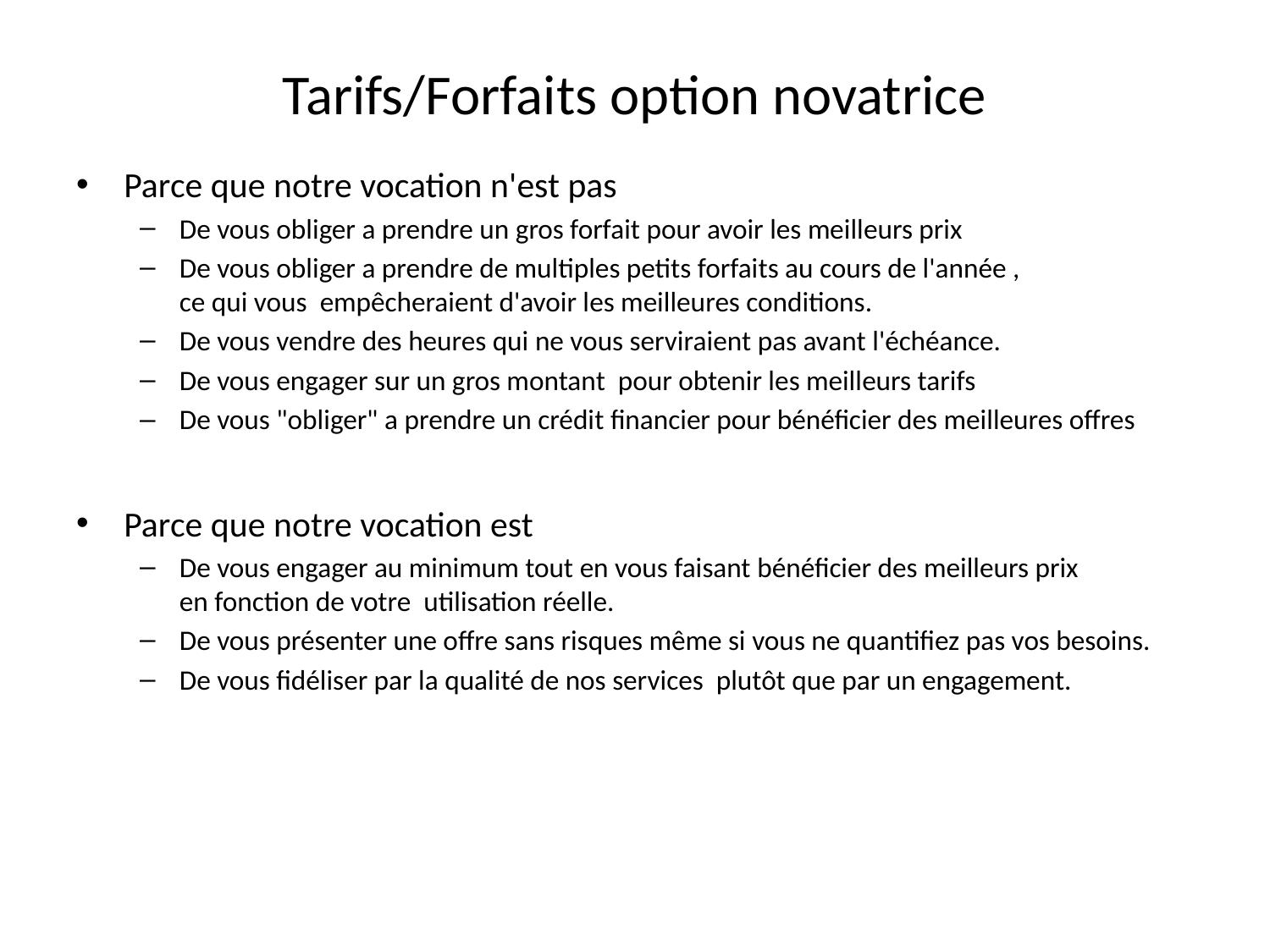

# Tarifs/Forfaits option novatrice
Parce que notre vocation n'est pas
De vous obliger a prendre un gros forfait pour avoir les meilleurs prix
De vous obliger a prendre de multiples petits forfaits au cours de l'année ,
ce qui vous  empêcheraient d'avoir les meilleures conditions.
De vous vendre des heures qui ne vous serviraient pas avant l'échéance.
De vous engager sur un gros montant  pour obtenir les meilleurs tarifs
De vous "obliger" a prendre un crédit financier pour bénéficier des meilleures offres

Parce que notre vocation est
De vous engager au minimum tout en vous faisant bénéficier des meilleurs prix
en fonction de votre  utilisation réelle.
De vous présenter une offre sans risques même si vous ne quantifiez pas vos besoins.
De vous fidéliser par la qualité de nos services  plutôt que par un engagement.